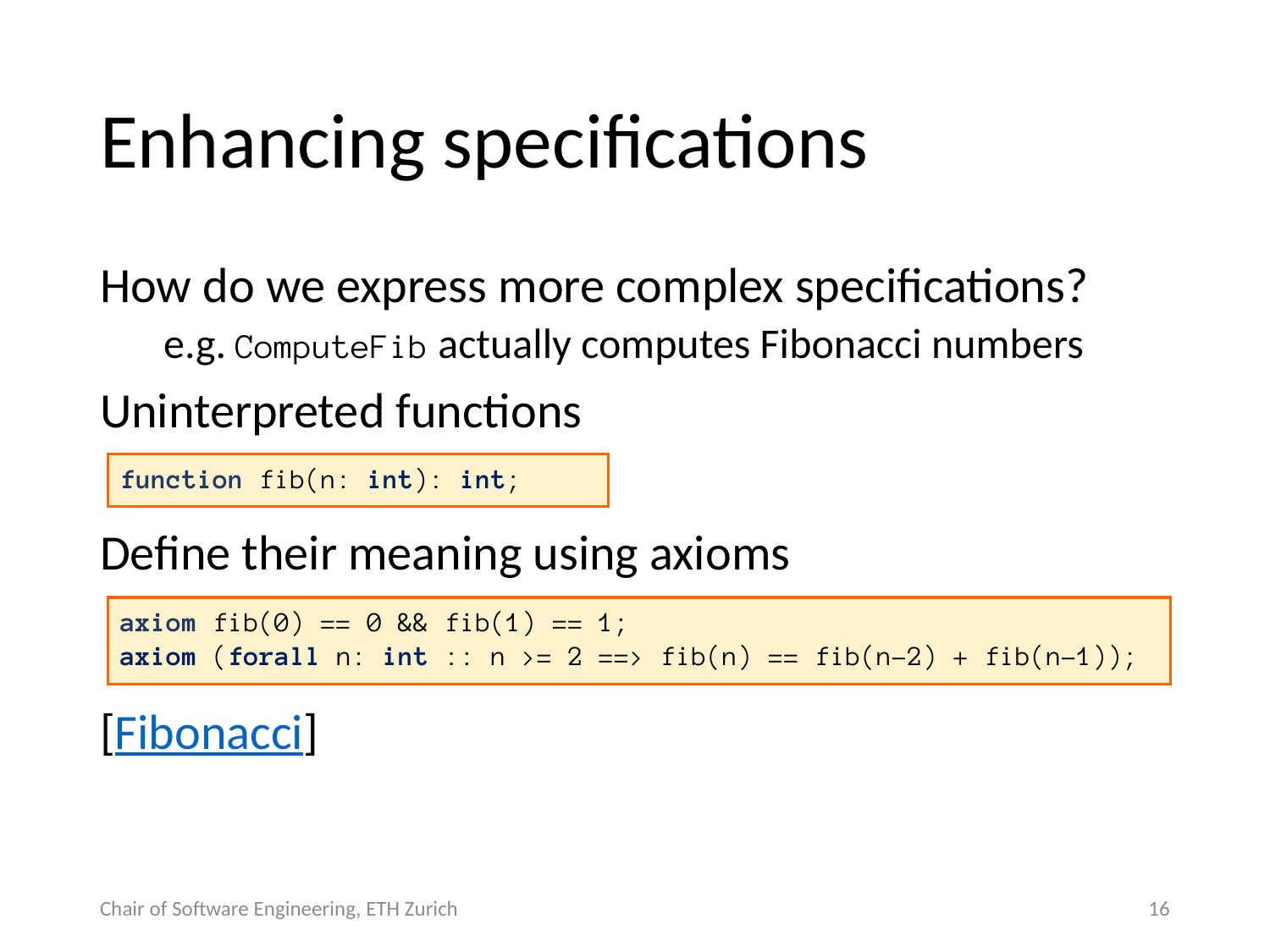

# Enhancing specifications
How do we express more complex specifications?
e.g. ComputeFib actually computes Fibonacci numbers
Uninterpreted functions

Define their meaning using axioms

[Fibonacci]
function fib(n: int): int;

axiom fib(0) == 0 && fib(1) == 1;
axiom (forall n: int :: n >= 2 ==> fib(n) == fib(n-2) + fib(n-1));

Chair of Software Engineering, ETH Zurich
16